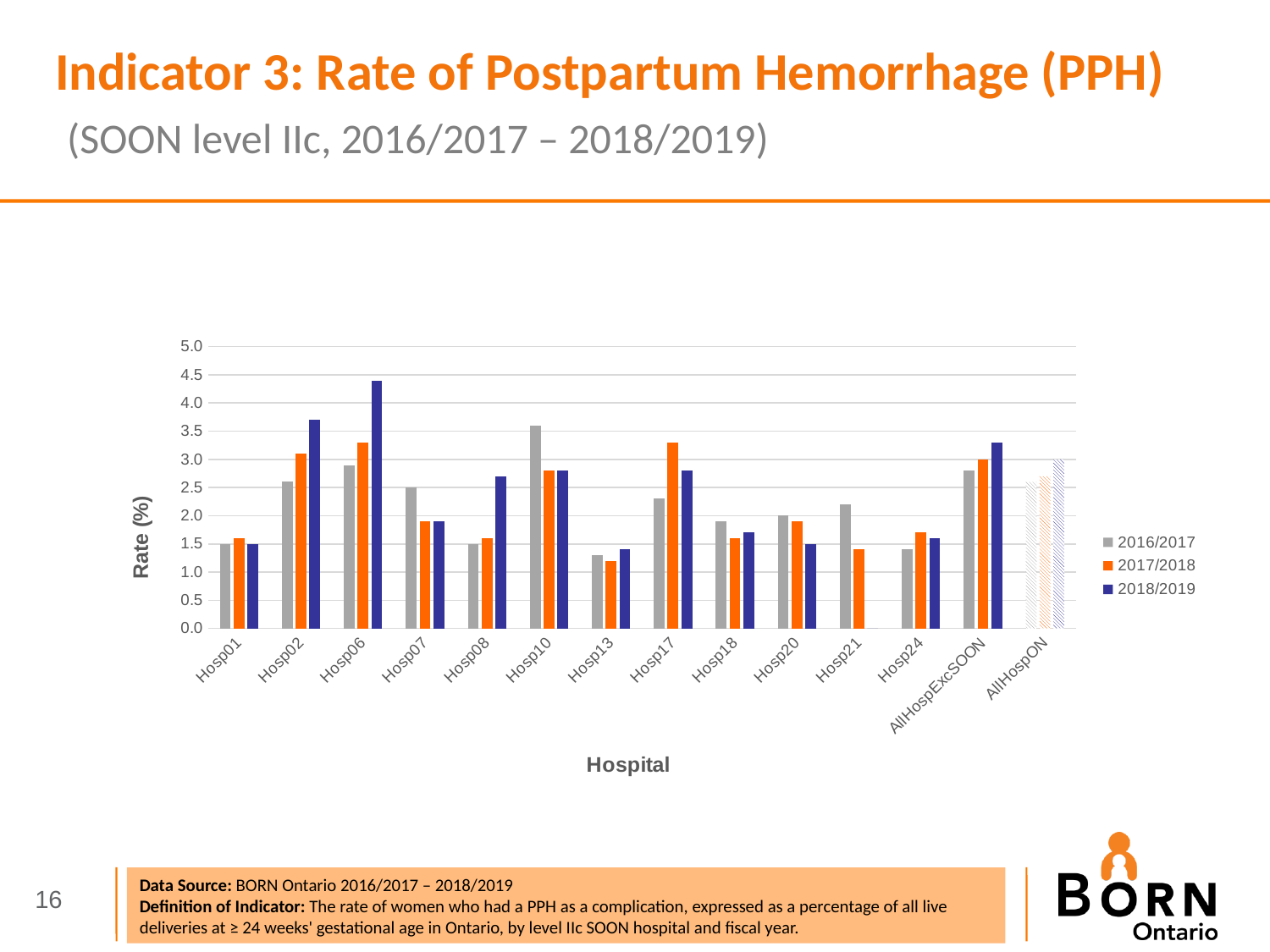

Indicator 3: Rate of Postpartum Hemorrhage (PPH)
 (SOON level IIc, 2016/2017 – 2018/2019)

### Chart

| Category | 2016/2017 | 2017/2018 | 2018/2019 |
|---|---|---|---|
| Hosp01 | 1.5 | 1.6 | 1.5 |
| Hosp02 | 2.6 | 3.1 | 3.7 |
| Hosp06 | 2.9 | 3.3 | 4.4 |
| Hosp07 | 2.5 | 1.9 | 1.9 |
| Hosp08 | 1.5 | 1.6 | 2.7 |
| Hosp10 | 3.6 | 2.8 | 2.8 |
| Hosp13 | 1.3 | 1.2 | 1.4 |
| Hosp17 | 2.3 | 3.3 | 2.8 |
| Hosp18 | 1.9 | 1.6 | 1.7 |
| Hosp20 | 2.0 | 1.9 | 1.5 |
| Hosp21 | 2.2 | 1.4 | 0.0 |
| Hosp24 | 1.4 | 1.7 | 1.6 |
| AllHospExcSOON | 2.8 | 3.0 | 3.3 |
| AllHospON | 2.6 | 2.7 | 3.0 |
Data Source: BORN Ontario 2016/2017 – 2018/2019
Definition of Indicator: The rate of women who had a PPH as a complication, expressed as a percentage of all live deliveries at ≥ 24 weeks' gestational age in Ontario, by level IIc SOON hospital and fiscal year.